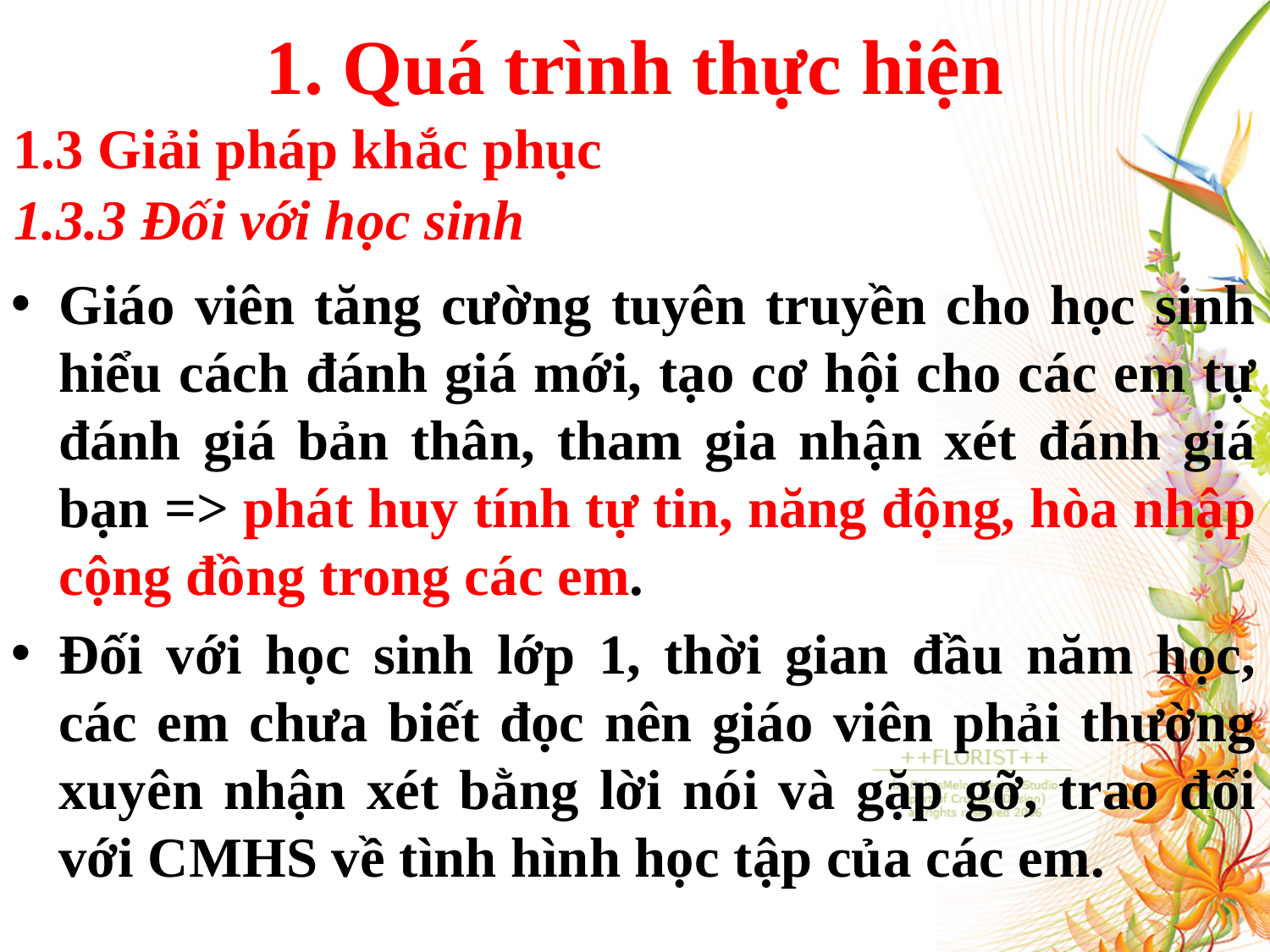

# 1. Quá trình thực hiện
1.3 Giải pháp khắc phục
1.3.3 Đối với học sinh
Giáo viên tăng cường tuyên truyền cho học sinh hiểu cách đánh giá mới, tạo cơ hội cho các em tự đánh giá bản thân, tham gia nhận xét đánh giá bạn => phát huy tính tự tin, năng động, hòa nhập cộng đồng trong các em.
Đối với học sinh lớp 1, thời gian đầu năm học, các em chưa biết đọc nên giáo viên phải thường xuyên nhận xét bằng lời nói và gặp gỡ, trao đổi với CMHS về tình hình học tập của các em.